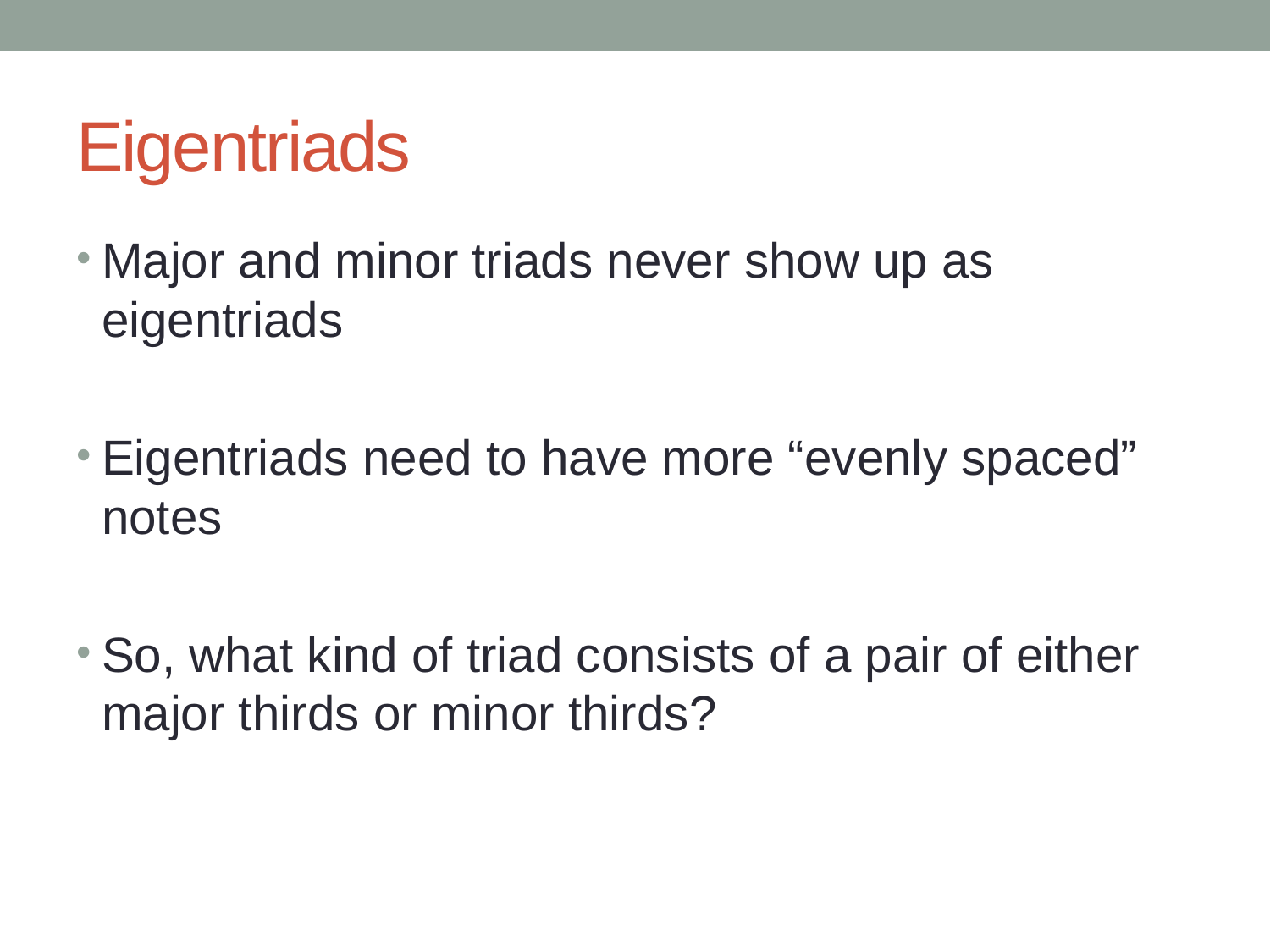

# Eigentriads
Major and minor triads never show up as eigentriads

Eigentriads need to have more “evenly spaced” notes

So, what kind of triad consists of a pair of either major thirds or minor thirds?